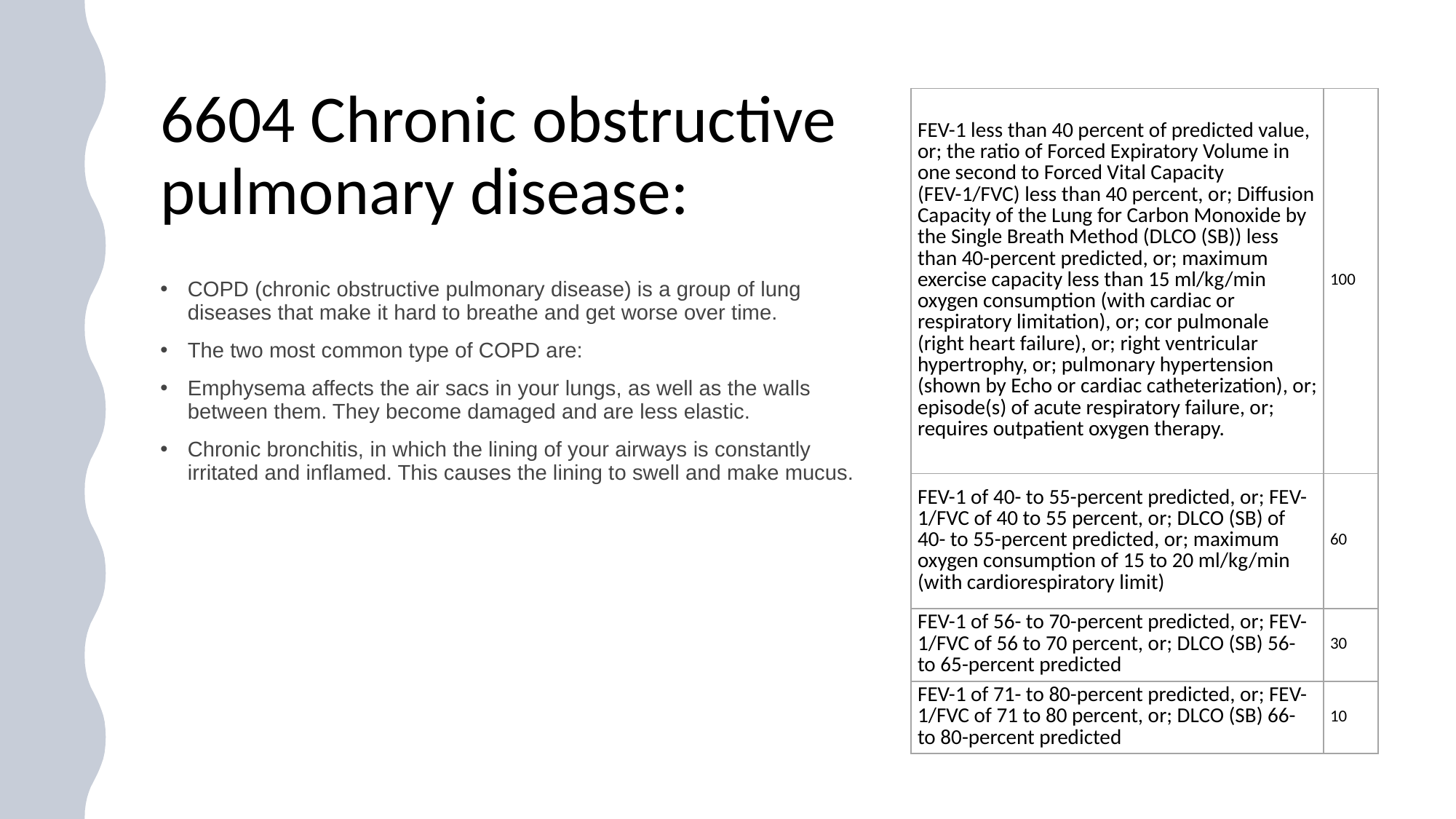

# 6604 Chronic obstructive pulmonary disease:
| FEV-1 less than 40 percent of predicted value, or; the ratio of Forced Expiratory Volume in one second to Forced Vital Capacity (FEV-1/FVC) less than 40 percent, or; Diffusion Capacity of the Lung for Carbon Monoxide by the Single Breath Method (DLCO (SB)) less than 40-percent predicted, or; maximum exercise capacity less than 15 ml/kg/min oxygen consumption (with cardiac or respiratory limitation), or; cor pulmonale (right heart failure), or; right ventricular hypertrophy, or; pulmonary hypertension (shown by Echo or cardiac catheterization), or; episode(s) of acute respiratory failure, or; requires outpatient oxygen therapy. | 100 |
| --- | --- |
| FEV-1 of 40- to 55-percent predicted, or; FEV-1/FVC of 40 to 55 percent, or; DLCO (SB) of 40- to 55-percent predicted, or; maximum oxygen consumption of 15 to 20 ml/kg/min (with cardiorespiratory limit) | 60 |
| FEV-1 of 56- to 70-percent predicted, or; FEV-1/FVC of 56 to 70 percent, or; DLCO (SB) 56- to 65-percent predicted | 30 |
| FEV-1 of 71- to 80-percent predicted, or; FEV-1/FVC of 71 to 80 percent, or; DLCO (SB) 66- to 80-percent predicted | 10 |
COPD (chronic obstructive pulmonary disease) is a group of lung diseases that make it hard to breathe and get worse over time.
The two most common type of COPD are:
Emphysema affects the air sacs in your lungs, as well as the walls between them. They become damaged and are less elastic.
Chronic bronchitis, in which the lining of your airways is constantly irritated and inflamed. This causes the lining to swell and make mucus.